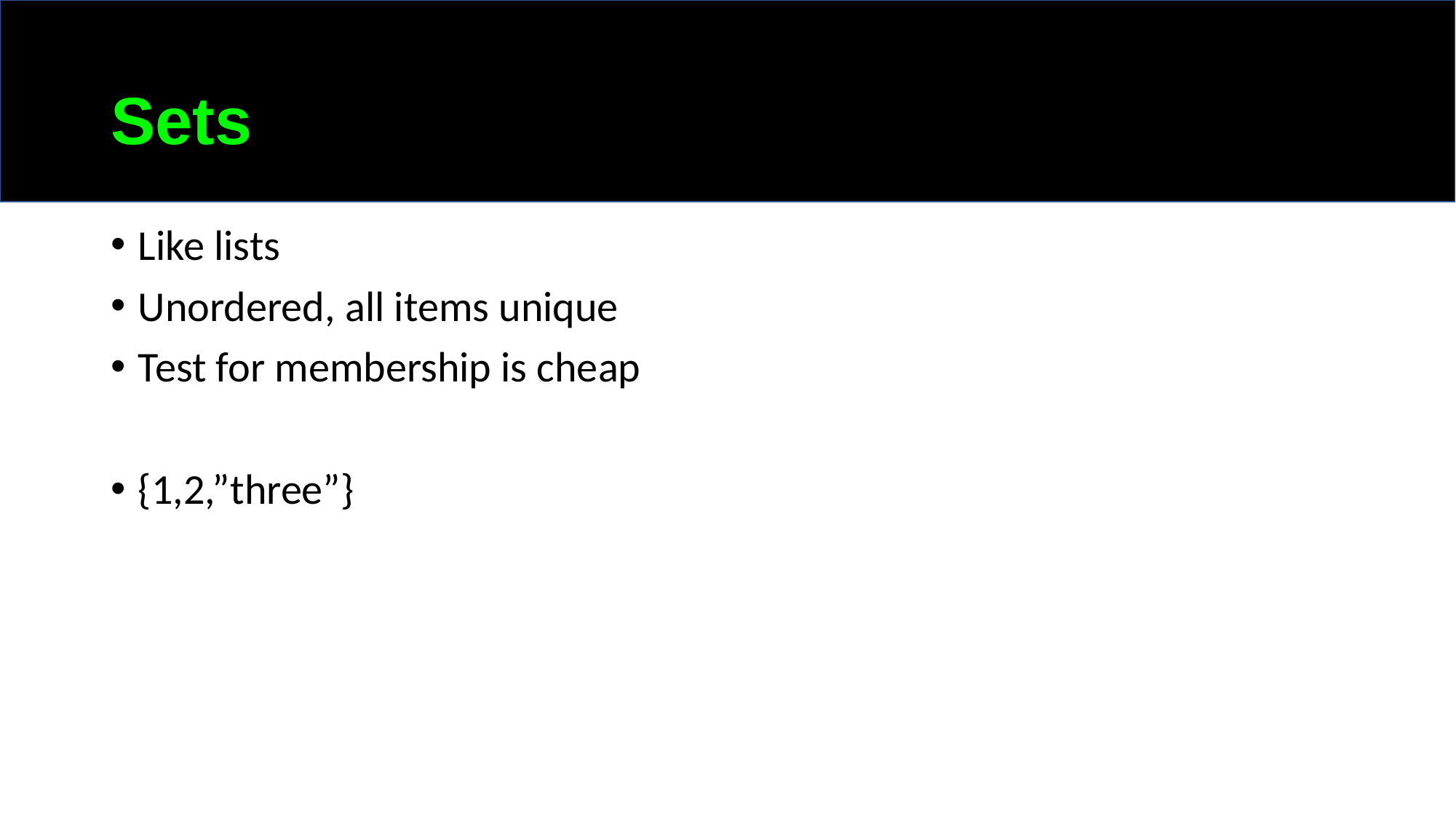

# Sets
Like lists
Unordered, all items unique
Test for membership is cheap

{1,2,”three”}